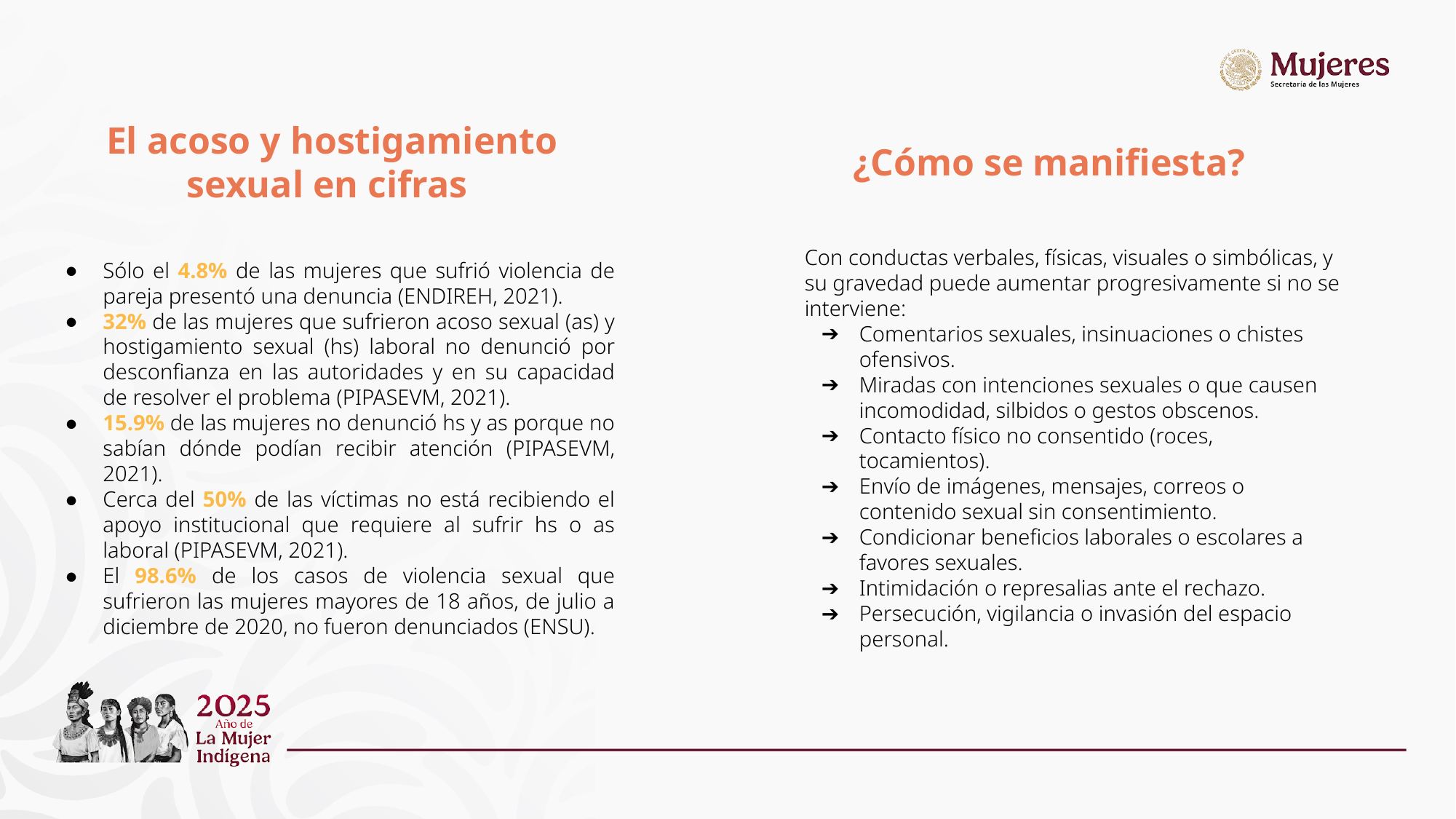

# El acoso y hostigamiento sexual en cifras
¿Cómo se manifiesta?
Con conductas verbales, físicas, visuales o simbólicas, y su gravedad puede aumentar progresivamente si no se interviene:
Comentarios sexuales, insinuaciones o chistes ofensivos.
Miradas con intenciones sexuales o que causen incomodidad, silbidos o gestos obscenos.
Contacto físico no consentido (roces, tocamientos).
Envío de imágenes, mensajes, correos o contenido sexual sin consentimiento.
Condicionar beneficios laborales o escolares a favores sexuales.
Intimidación o represalias ante el rechazo.
Persecución, vigilancia o invasión del espacio personal.
Sólo el 4.8% de las mujeres que sufrió violencia de pareja presentó una denuncia (ENDIREH, 2021).
32% de las mujeres que sufrieron acoso sexual (as) y hostigamiento sexual (hs) laboral no denunció por desconfianza en las autoridades y en su capacidad de resolver el problema (PIPASEVM, 2021).
15.9% de las mujeres no denunció hs y as porque no sabían dónde podían recibir atención (PIPASEVM, 2021).
Cerca del 50% de las víctimas no está recibiendo el apoyo institucional que requiere al sufrir hs o as laboral (PIPASEVM, 2021).
El 98.6% de los casos de violencia sexual que sufrieron las mujeres mayores de 18 años, de julio a diciembre de 2020, no fueron denunciados (ENSU).